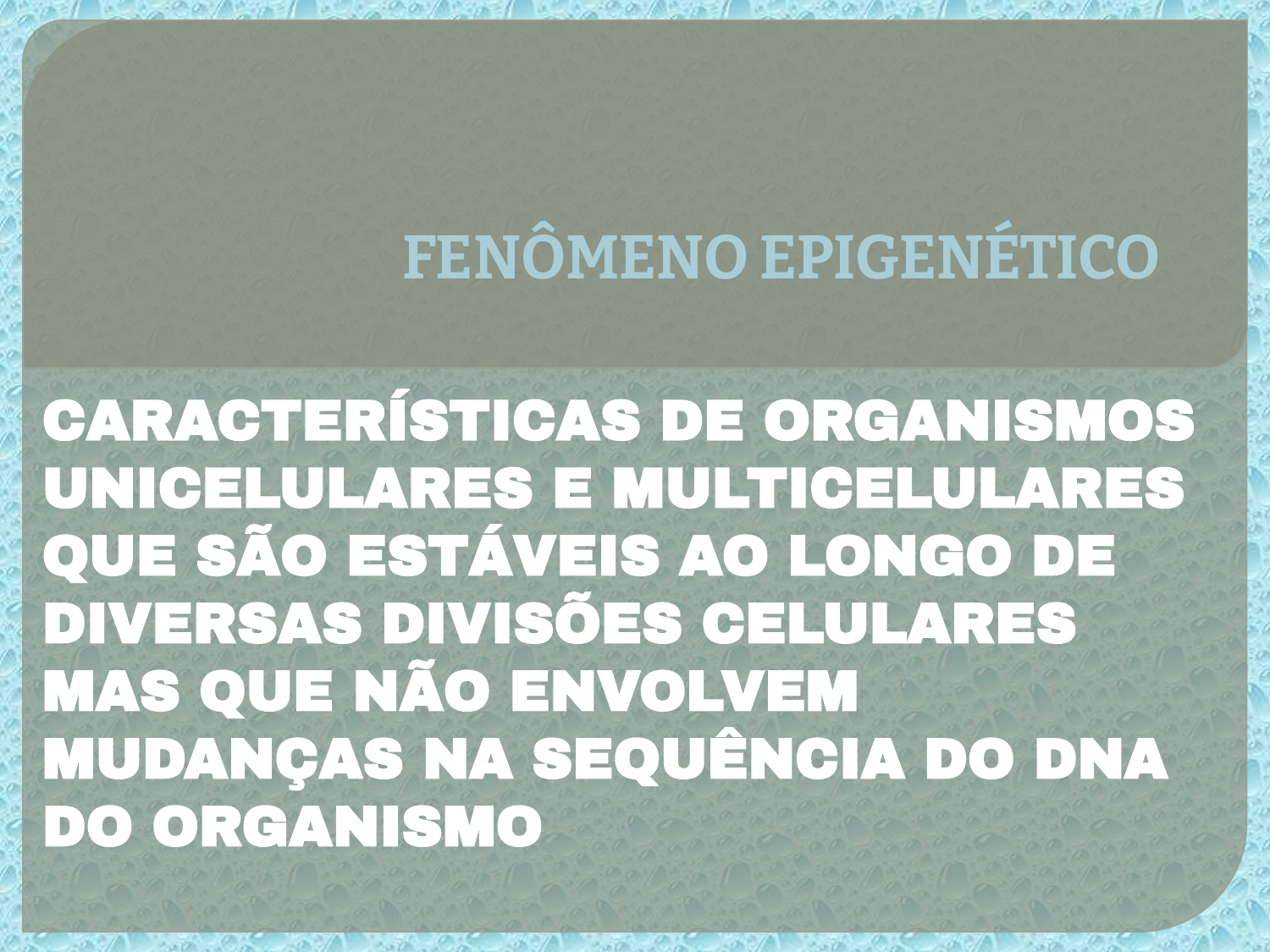

# FENÔMENO EPIGENÉTICO

CARACTERÍSTICAS DE ORGANISMOS UNICELULARES E MULTICELULARES QUE SÃO ESTÁVEIS AO LONGO DE DIVERSAS DIVISÕES CELULARES MAS QUE NÃO ENVOLVEM MUDANÇAS NA SEQUÊNCIA DO DNA DO ORGANISMO